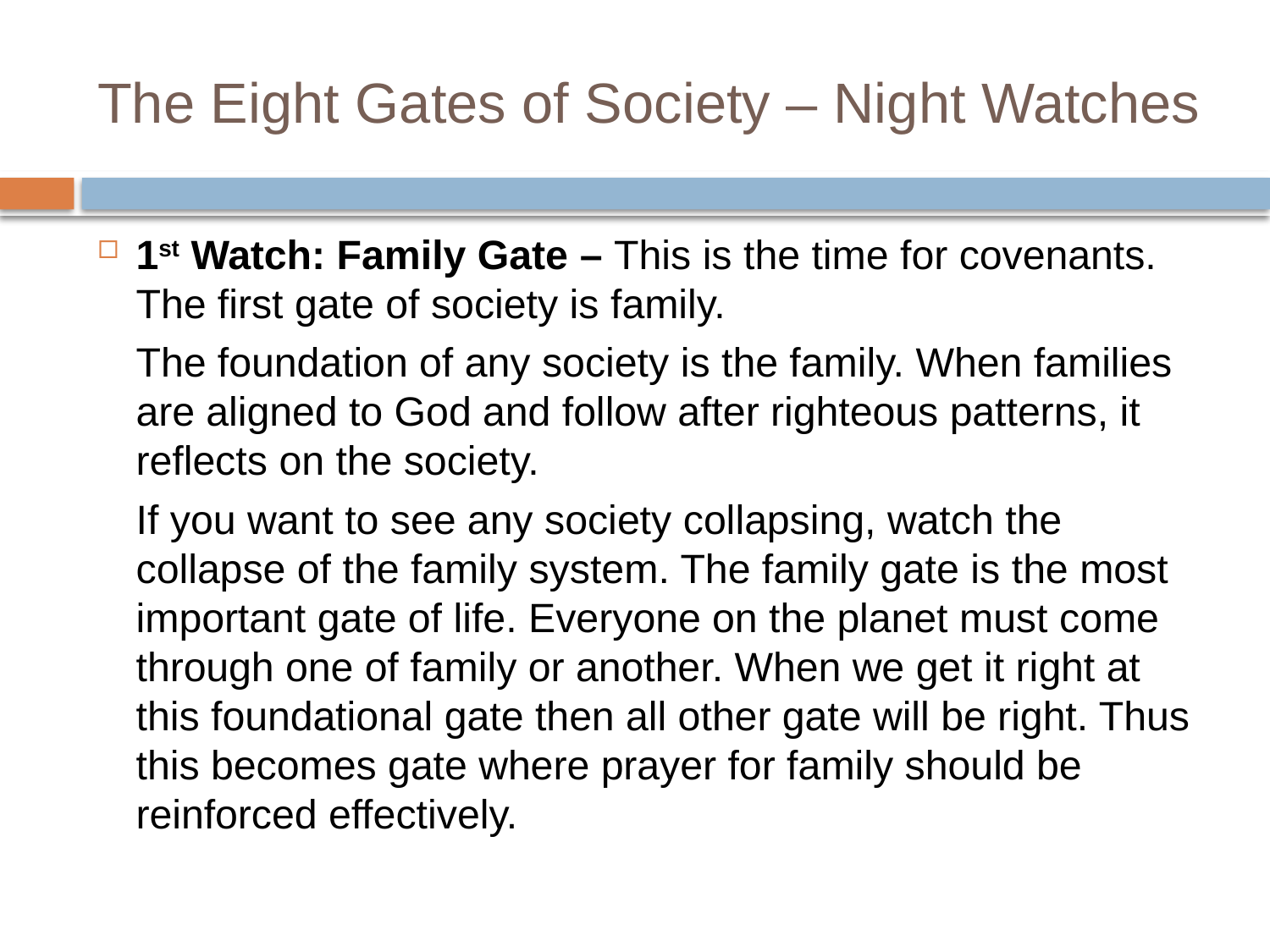

# The Eight Gates of Society – Night Watches
1st Watch: Family Gate – This is the time for covenants. The first gate of society is family.
	The foundation of any society is the family. When families are aligned to God and follow after righteous patterns, it reflects on the society.
	If you want to see any society collapsing, watch the collapse of the family system. The family gate is the most important gate of life. Everyone on the planet must come through one of family or another. When we get it right at this foundational gate then all other gate will be right. Thus this becomes gate where prayer for family should be reinforced effectively.